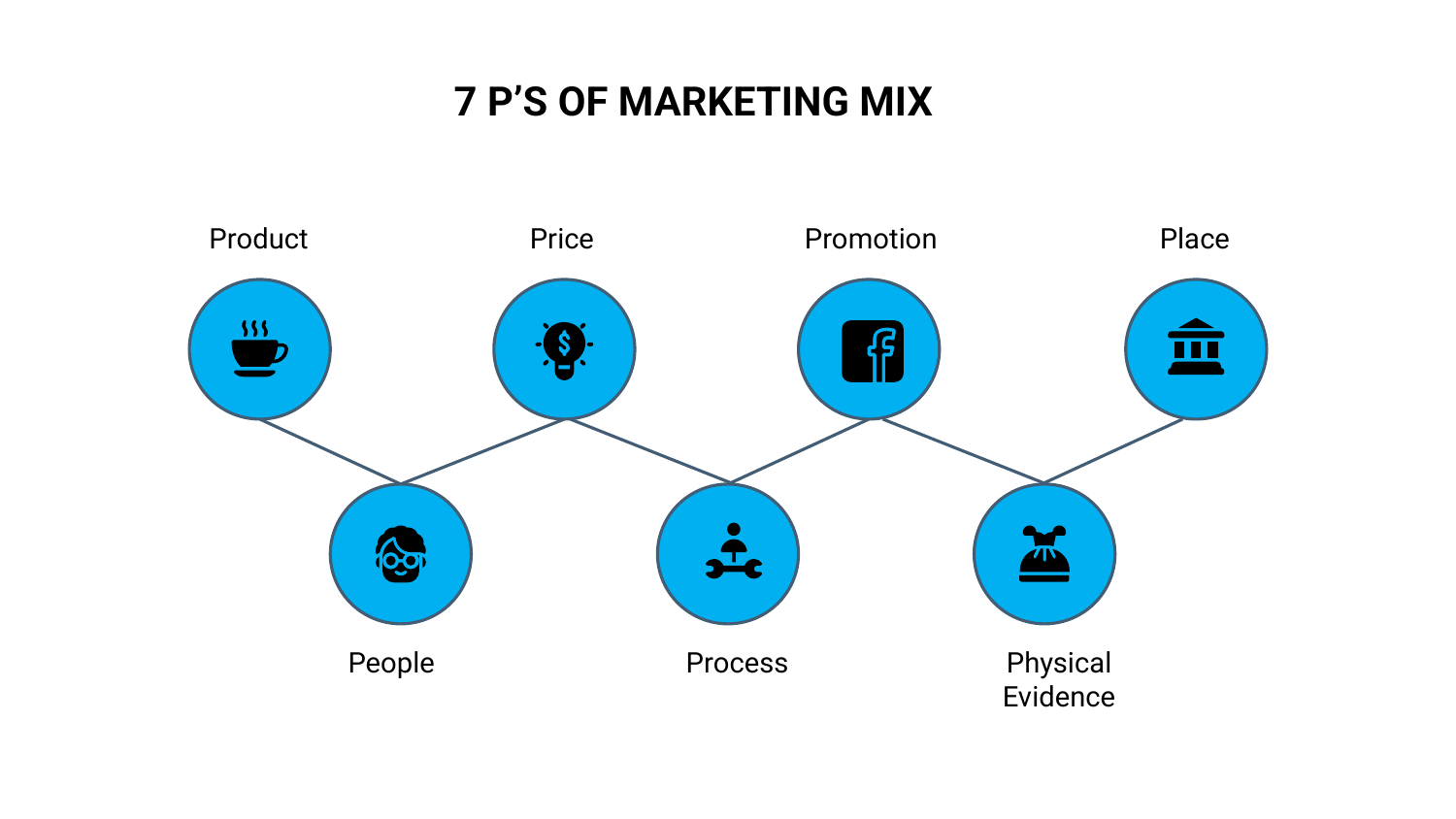

7 P’S OF MARKETING MIX
Product
Price
Promotion
Place

People
Process
Physical Evidence